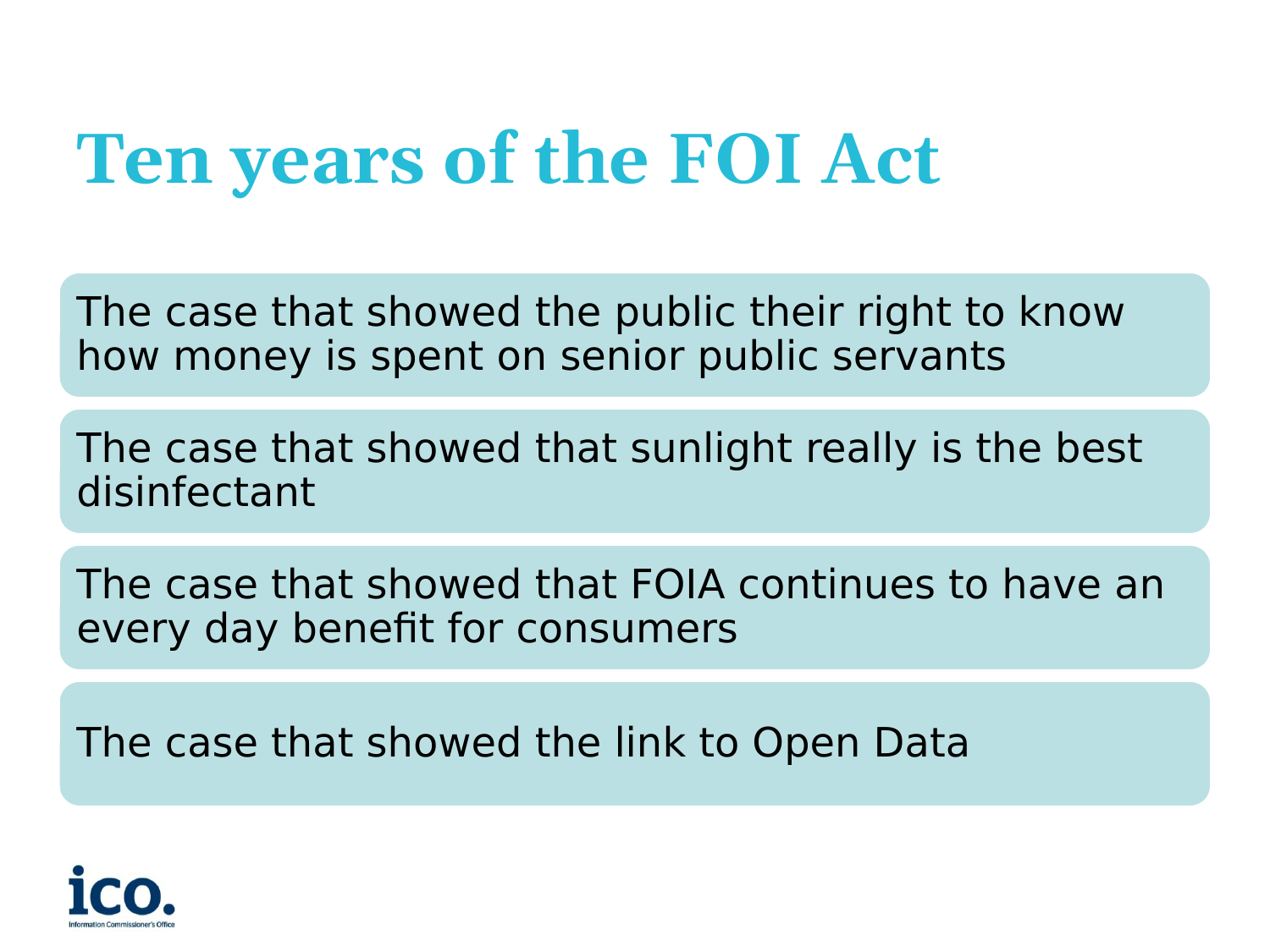

# Ten years of the FOI Act
The case that showed the public their right to know how money is spent on senior public servants
The case that showed that sunlight really is the best disinfectant
The case that showed that FOIA continues to have an every day benefit for consumers
The case that showed the link to Open Data